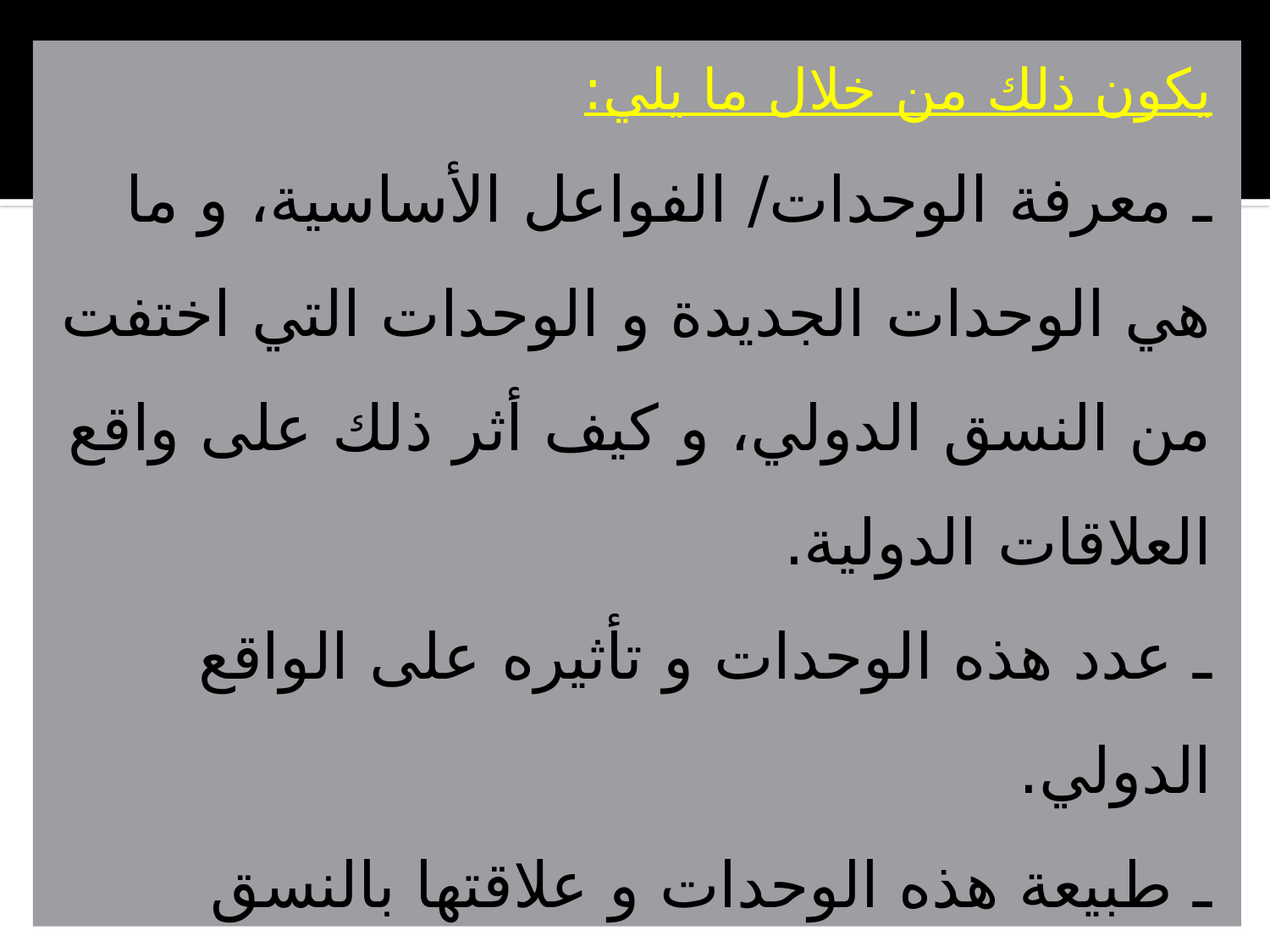

يكون ذلك من خلال ما يلي:
ـ معرفة الوحدات/ الفواعل الأساسية، و ما هي الوحدات الجديدة و الوحدات التي اختفت من النسق الدولي، و كيف أثر ذلك على واقع العلاقات الدولية.
ـ عدد هذه الوحدات و تأثيره على الواقع الدولي.
ـ طبيعة هذه الوحدات و علاقتها بالنسق الدولي.
ـ واقع هذه الوحدات و تأثيره على الواقع الدولي.